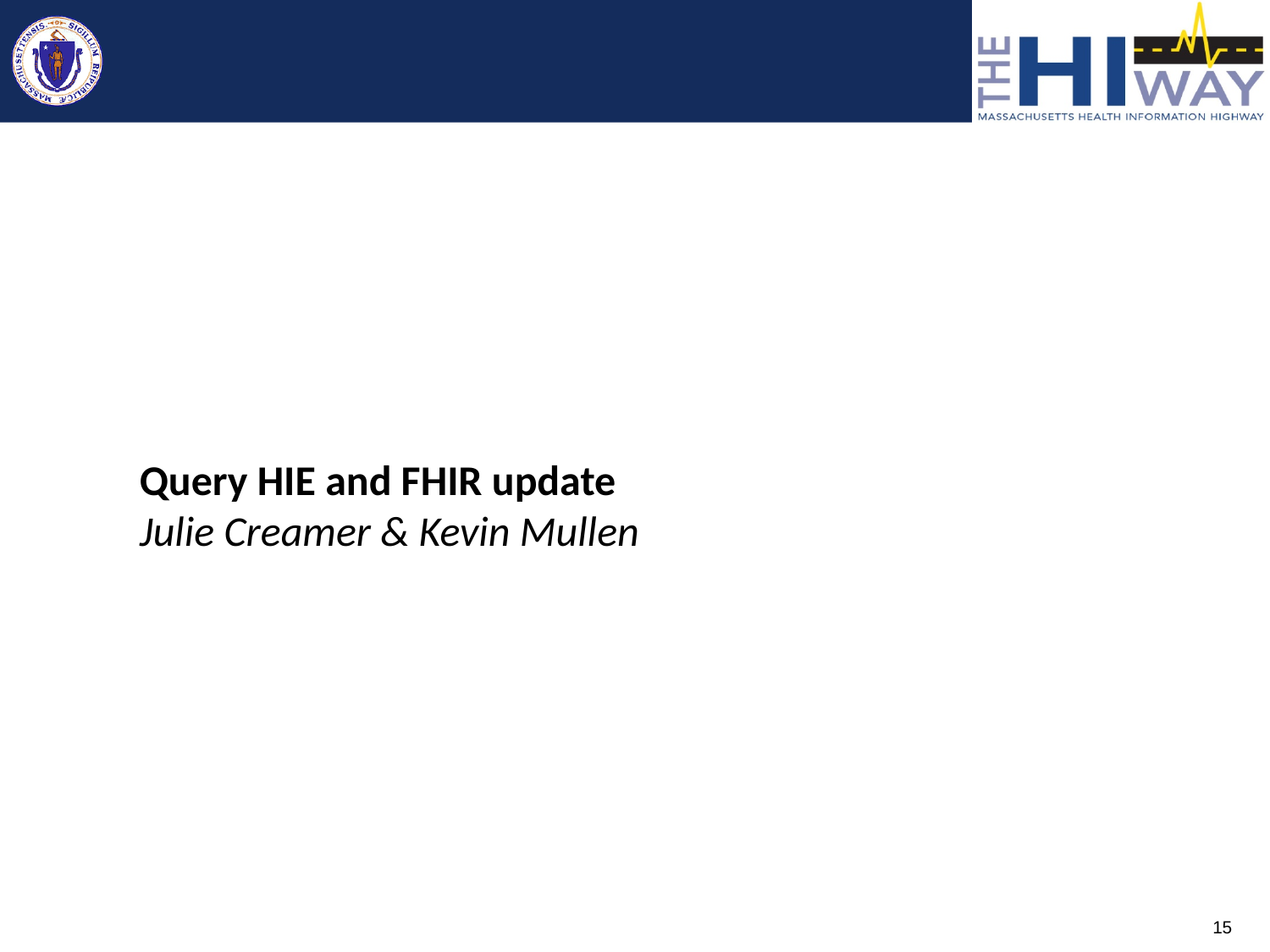

#
Query HIE and FHIR update
Julie Creamer & Kevin Mullen
15